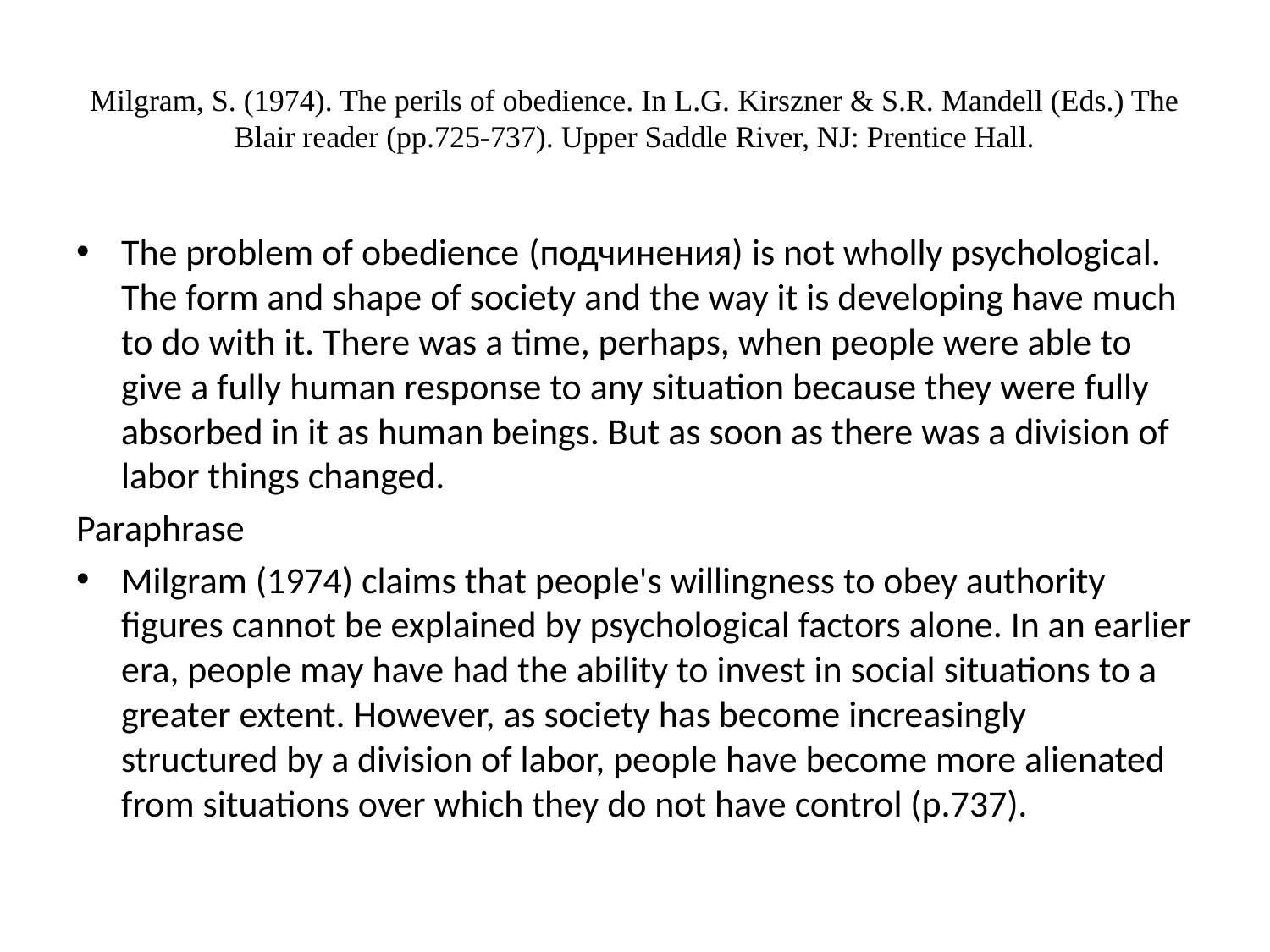

# Milgram, S. (1974). The perils of obedience. In L.G. Kirszner & S.R. Mandell (Eds.) The Blair reader (pp.725-737). Upper Saddle River, NJ: Prentice Hall.
The problem of obedience (подчинения) is not wholly psychological. The form and shape of society and the way it is developing have much to do with it. There was a time, perhaps, when people were able to give a fully human response to any situation because they were fully absorbed in it as human beings. But as soon as there was a division of labor things changed.
Paraphrase
Milgram (1974) claims that people's willingness to obey authority figures cannot be explained by psychological factors alone. In an earlier era, people may have had the ability to invest in social situations to a greater extent. However, as society has become increasingly structured by a division of labor, people have become more alienated from situations over which they do not have control (p.737).